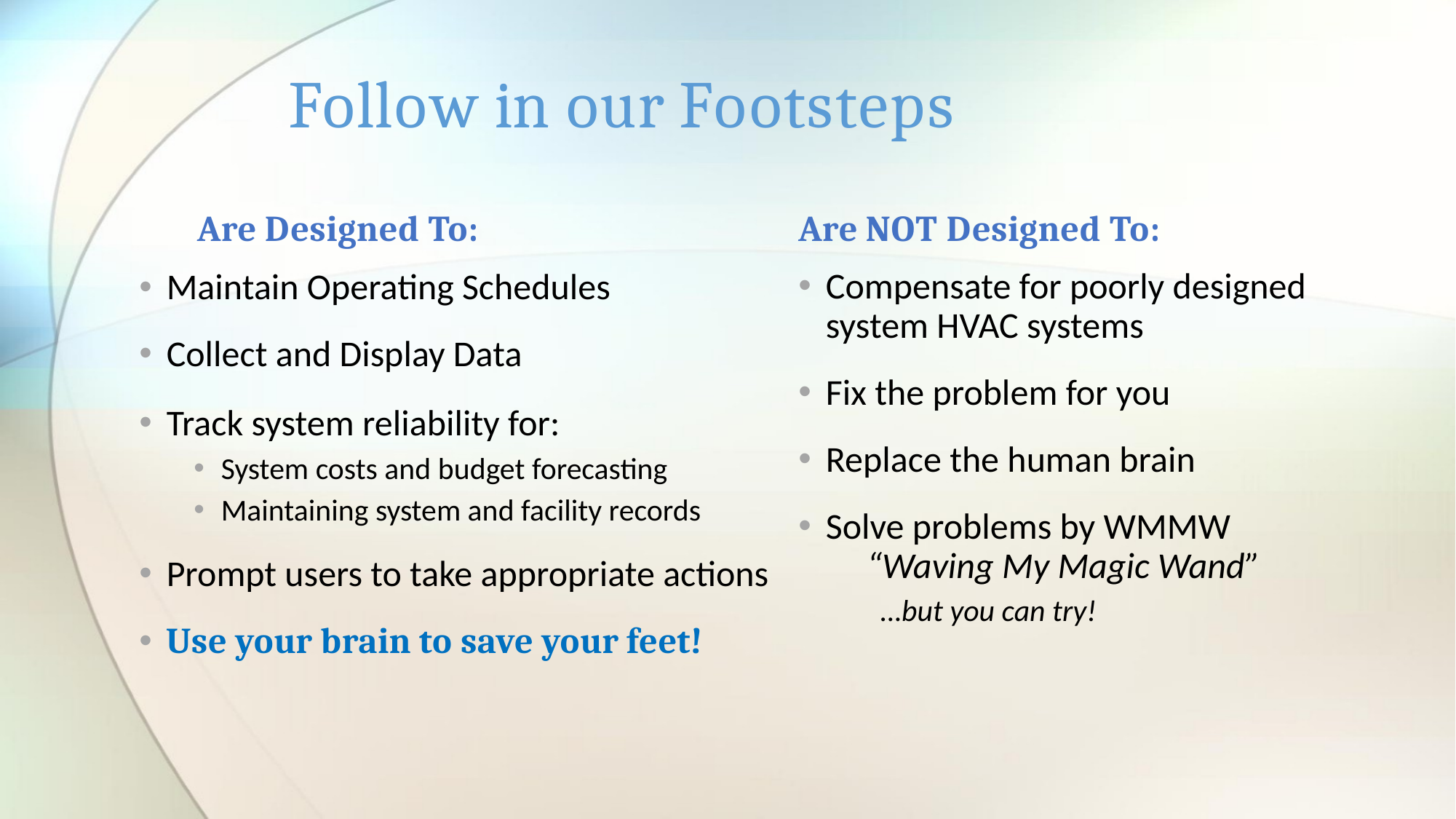

# Follow in our Footsteps
Are Designed To:
Are NOT Designed To:
Compensate for poorly designed system HVAC systems

Fix the problem for you

Replace the human brain

Solve problems by WMMW                 “Waving My Magic Wand”
    …but you can try!
Maintain Operating Schedules

Collect and Display Data

Track system reliability for:
System costs and budget forecasting
Maintaining system and facility records

Prompt users to take appropriate actions

Use your brain to save your feet!